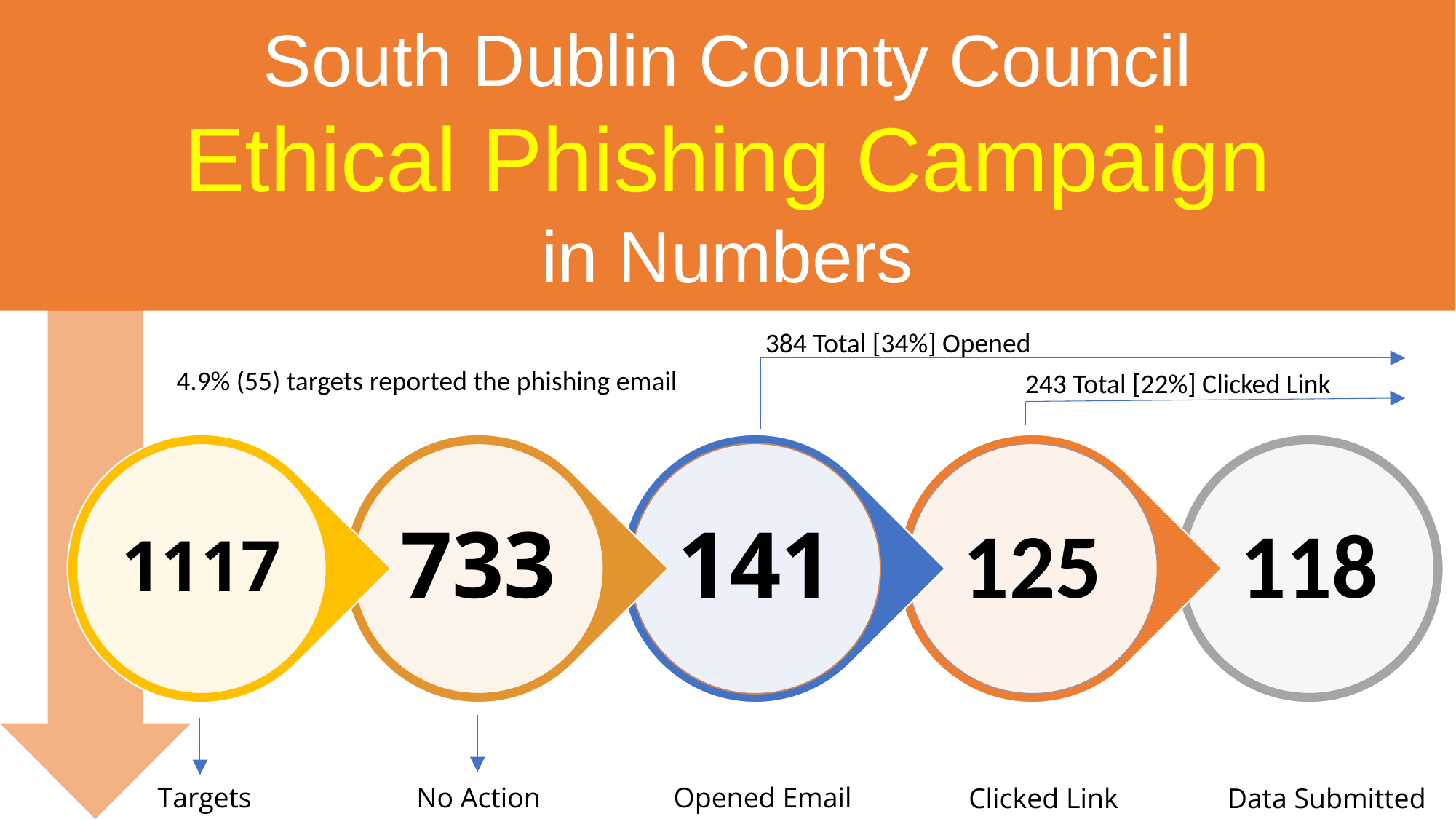

South Dublin County Council
Ethical Phishing Campaign
in Numbers
118
125
141
733
1117

384 Total [34%] Opened
4.9% (55) targets reported the phishing email
243 Total [22%] Clicked Link
Targets
No Action
Opened Email
Clicked Link
Data Submitted